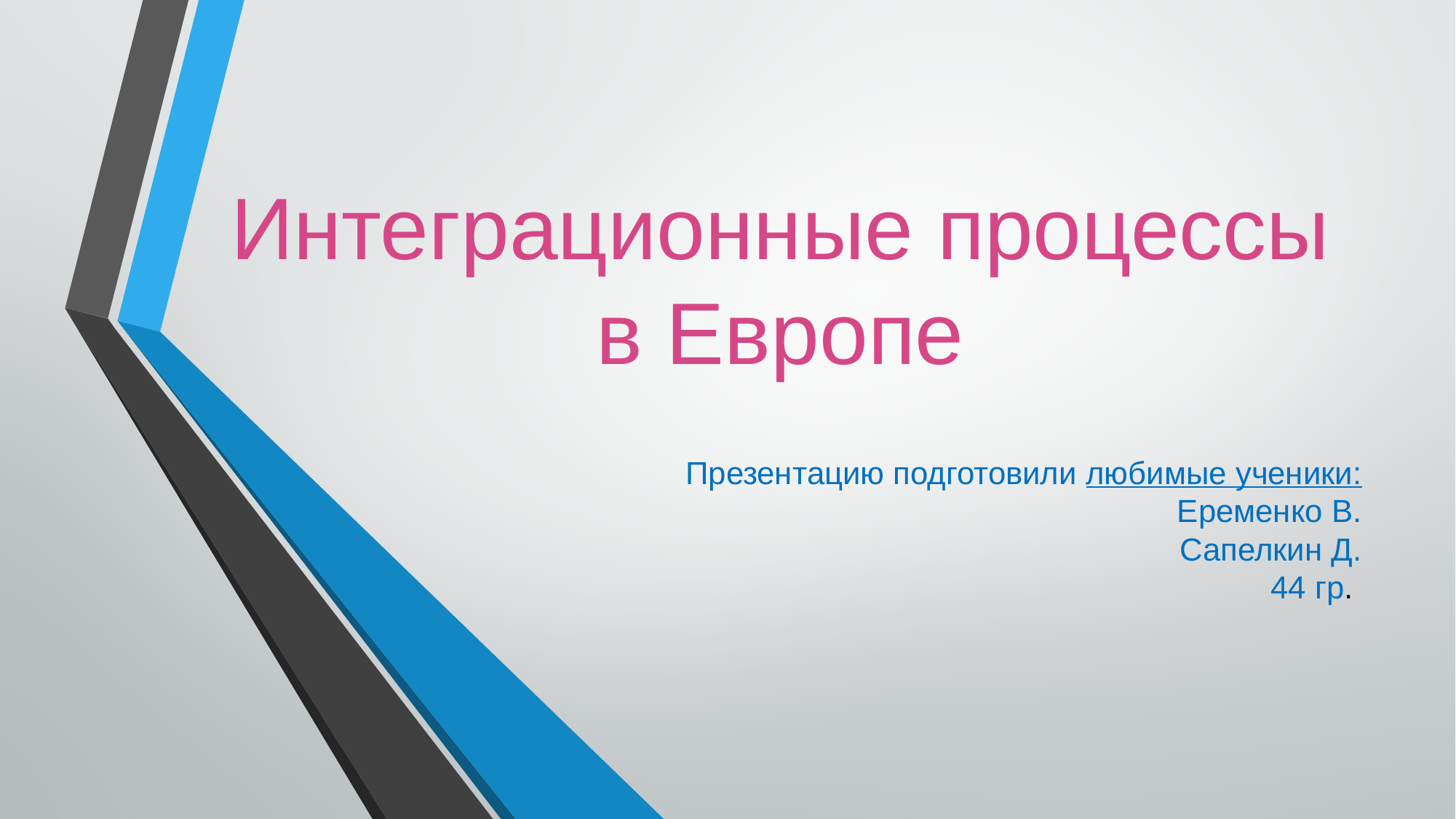

# Интеграционные процессы в Европе
Презентацию подготовили любимые ученики:
Еременко В.
Сапелкин Д.
44 гр.